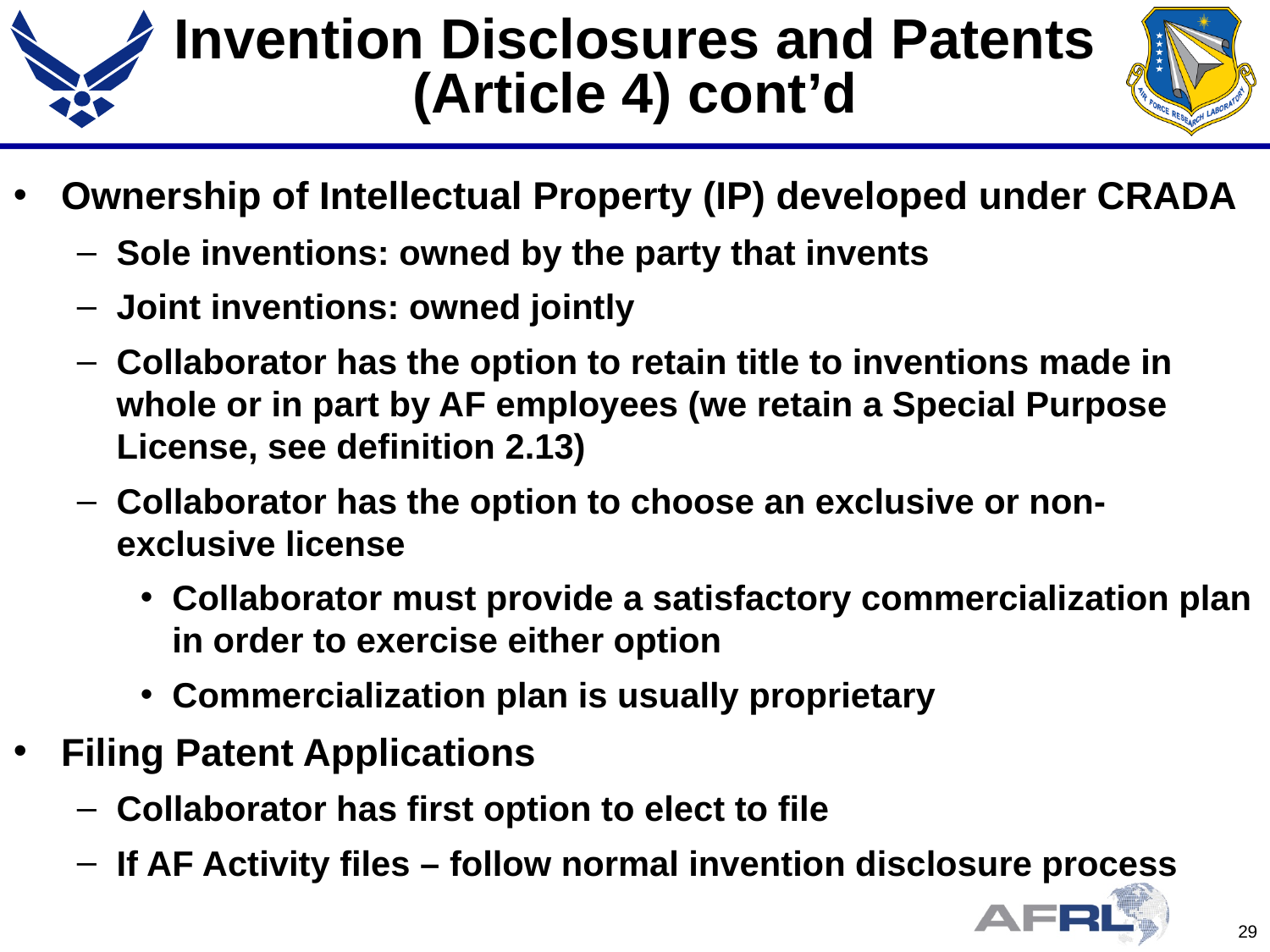

# Invention Disclosures and Patents (Article 4) cont’d
Ownership of Intellectual Property (IP) developed under CRADA
Sole inventions: owned by the party that invents
Joint inventions: owned jointly
Collaborator has the option to retain title to inventions made in whole or in part by AF employees (we retain a Special Purpose License, see definition 2.13)
Collaborator has the option to choose an exclusive or non-exclusive license
Collaborator must provide a satisfactory commercialization plan in order to exercise either option
Commercialization plan is usually proprietary
Filing Patent Applications
Collaborator has first option to elect to file
If AF Activity files – follow normal invention disclosure process